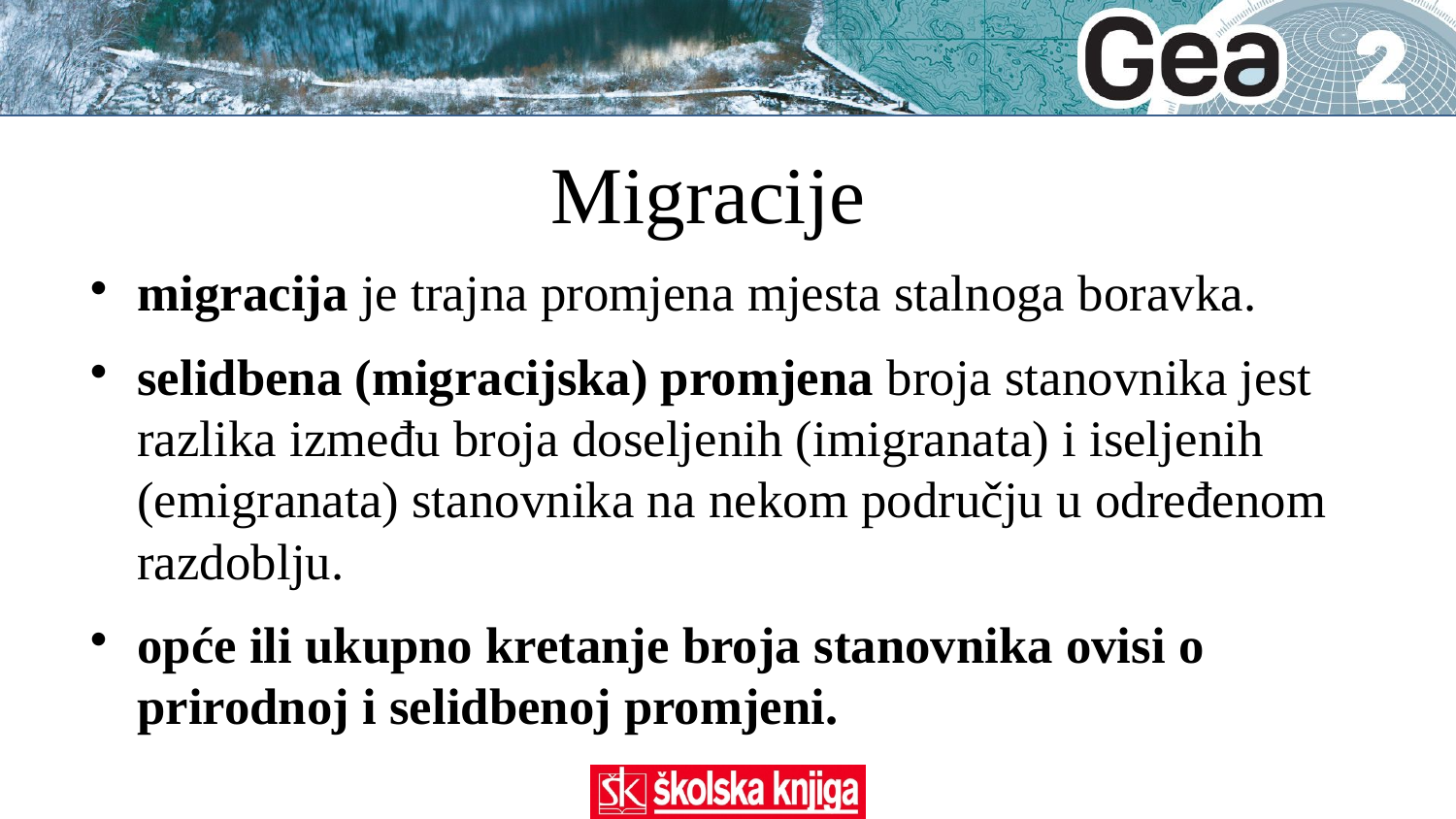

Migracije
migracija je trajna promjena mjesta stalnoga boravka.
selidbena (migracijska) promjena broja stanovnika jest razlika između broja doseljenih (imigranata) i iseljenih (emigranata) stanovnika na nekom području u određenom razdoblju.
opće ili ukupno kretanje broja stanovnika ovisi o prirodnoj i selidbenoj promjeni.